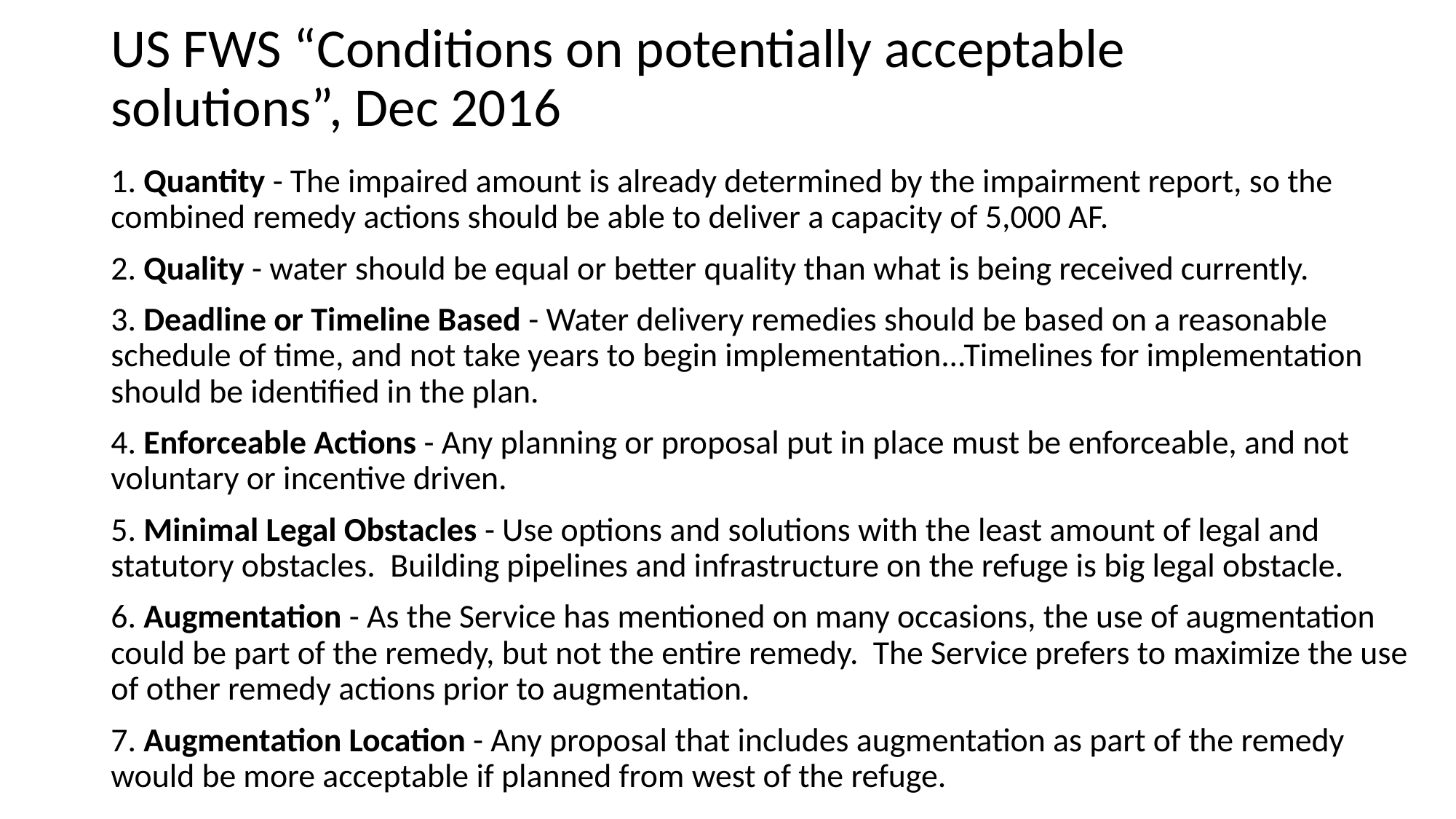

# US FWS “Conditions on potentially acceptable solutions”, Dec 2016
1. Quantity - The impaired amount is already determined by the impairment report, so the combined remedy actions should be able to deliver a capacity of 5,000 AF.
2. Quality - water should be equal or better quality than what is being received currently.
3. Deadline or Timeline Based - Water delivery remedies should be based on a reasonable schedule of time, and not take years to begin implementation...Timelines for implementation should be identified in the plan.
4. Enforceable Actions - Any planning or proposal put in place must be enforceable, and not voluntary or incentive driven.
5. Minimal Legal Obstacles - Use options and solutions with the least amount of legal and statutory obstacles.  Building pipelines and infrastructure on the refuge is big legal obstacle.
6. Augmentation - As the Service has mentioned on many occasions, the use of augmentation could be part of the remedy, but not the entire remedy.  The Service prefers to maximize the use of other remedy actions prior to augmentation.
7. Augmentation Location - Any proposal that includes augmentation as part of the remedy would be more acceptable if planned from west of the refuge.